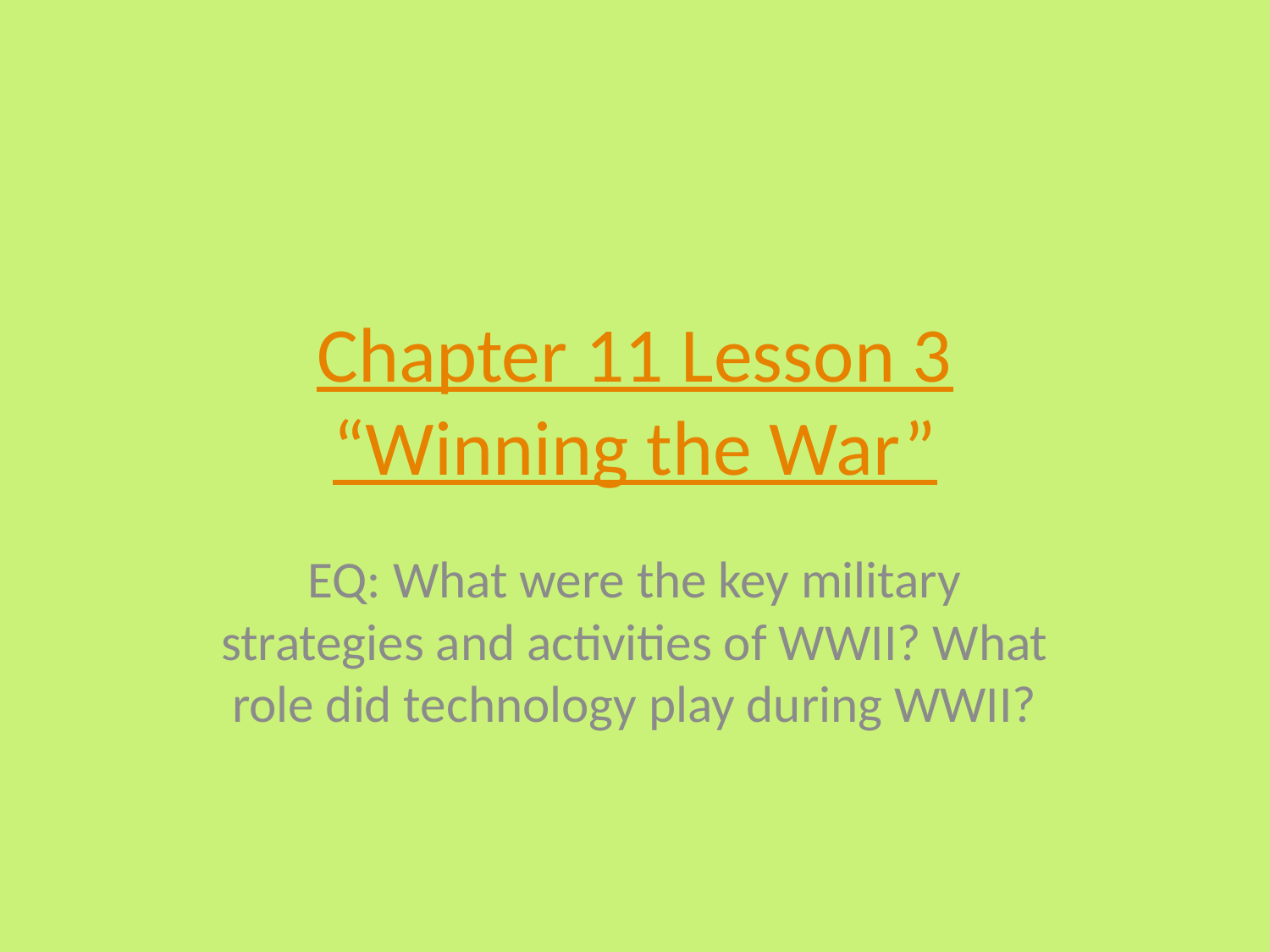

# Chapter 11 Lesson 3 “Winning the War”
EQ: What were the key military strategies and activities of WWII? What role did technology play during WWII?